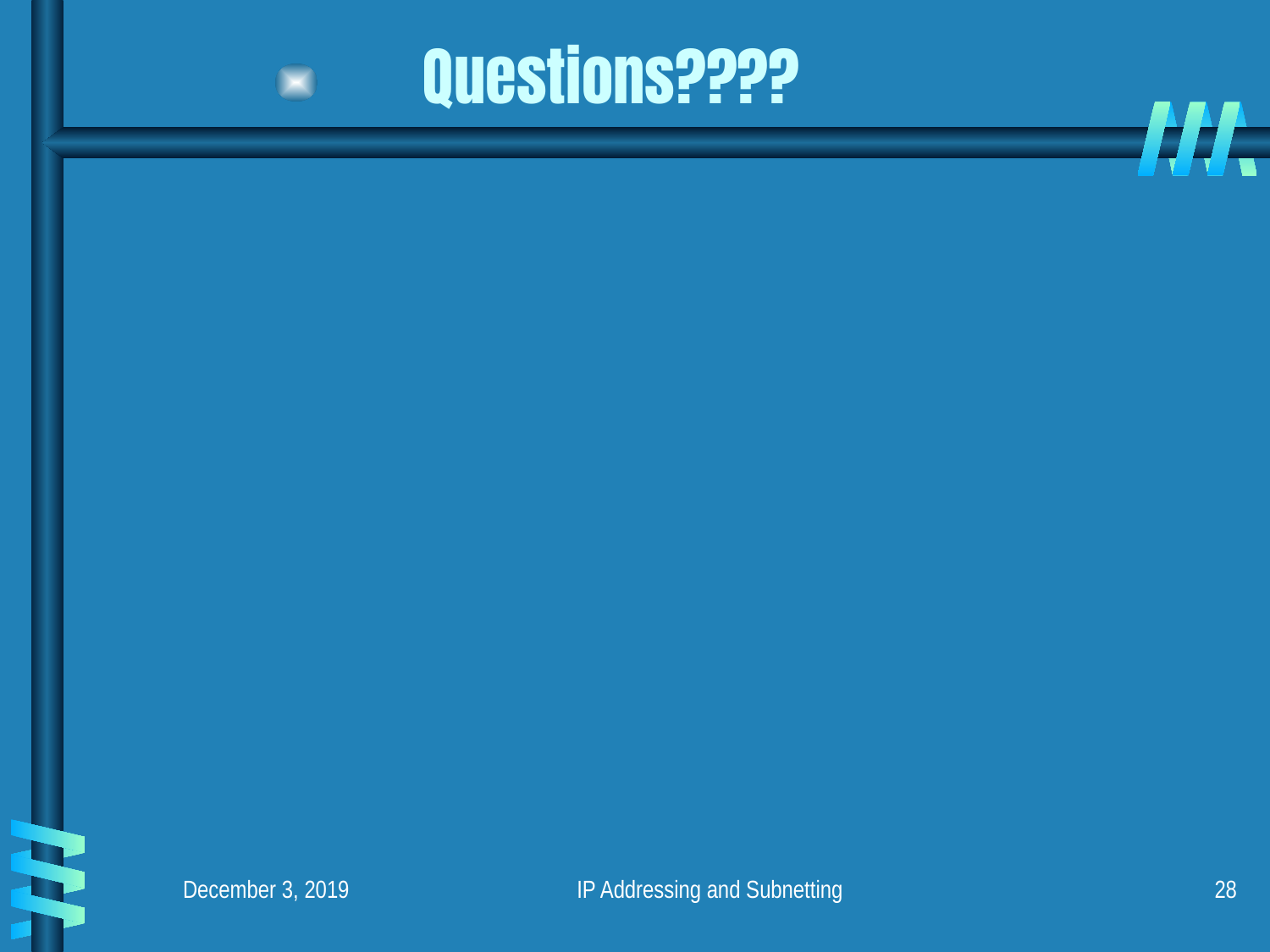

# Questions????
December 3, 2019
IP Addressing and Subnetting
28